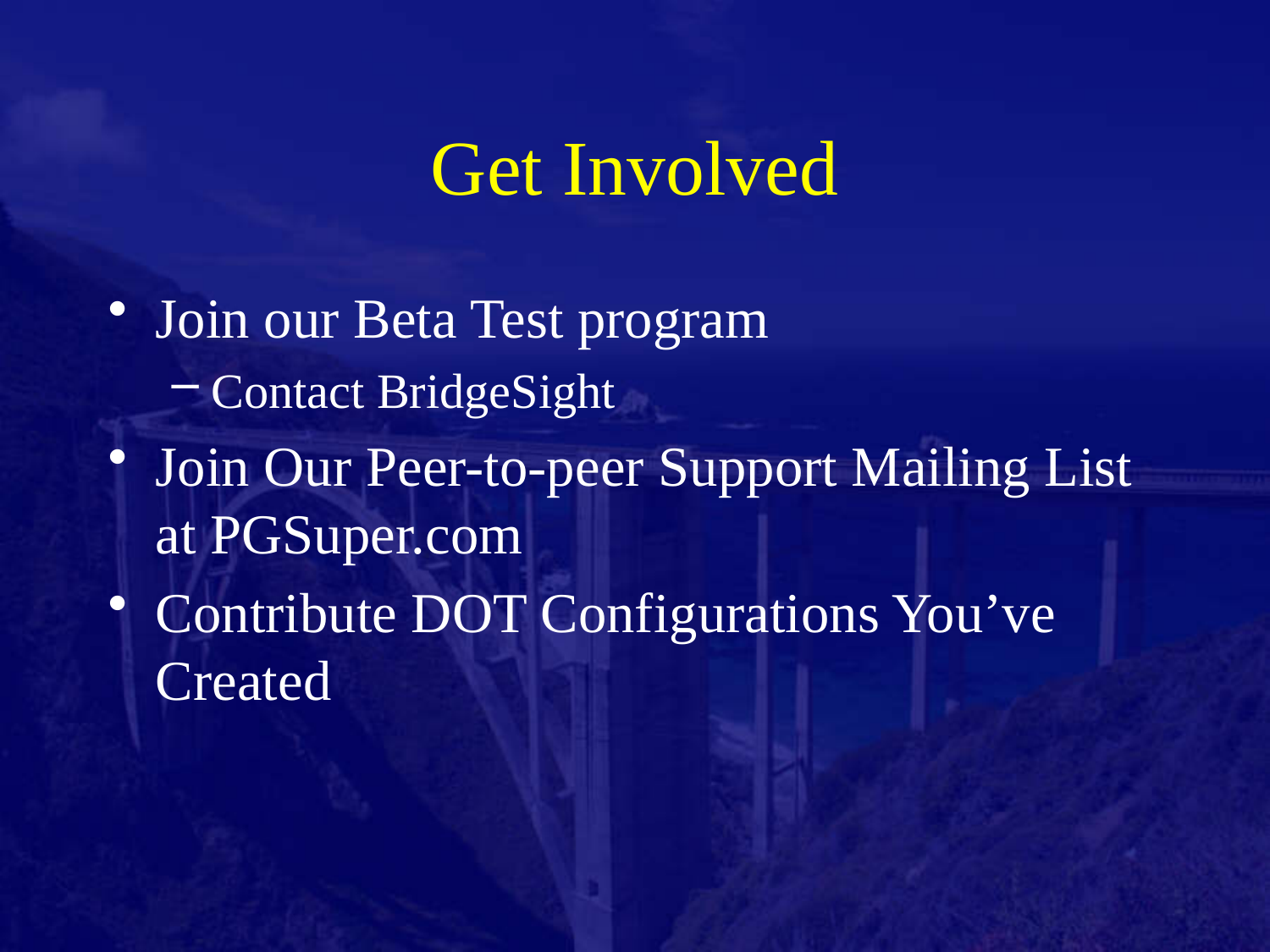

# Get Involved
Join our Beta Test program
Contact BridgeSight
Join Our Peer-to-peer Support Mailing List at PGSuper.com
Contribute DOT Configurations You’ve Created